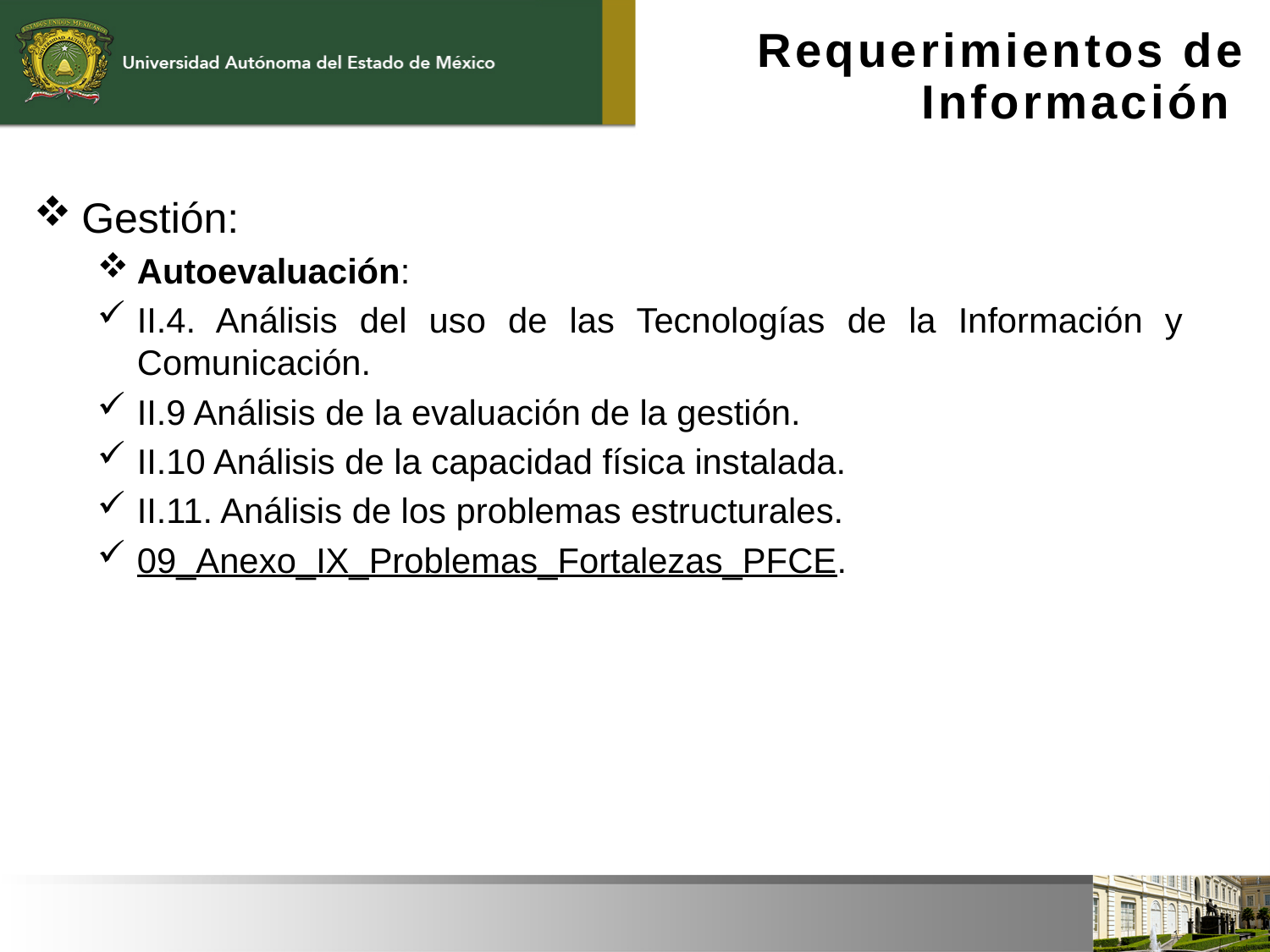

Requerimientos de Información
Gestión:
Autoevaluación:
II.4. Análisis del uso de las Tecnologías de la Información y Comunicación.
II.9 Análisis de la evaluación de la gestión.
II.10 Análisis de la capacidad física instalada.
II.11. Análisis de los problemas estructurales.
09_Anexo_IX_Problemas_Fortalezas_PFCE.